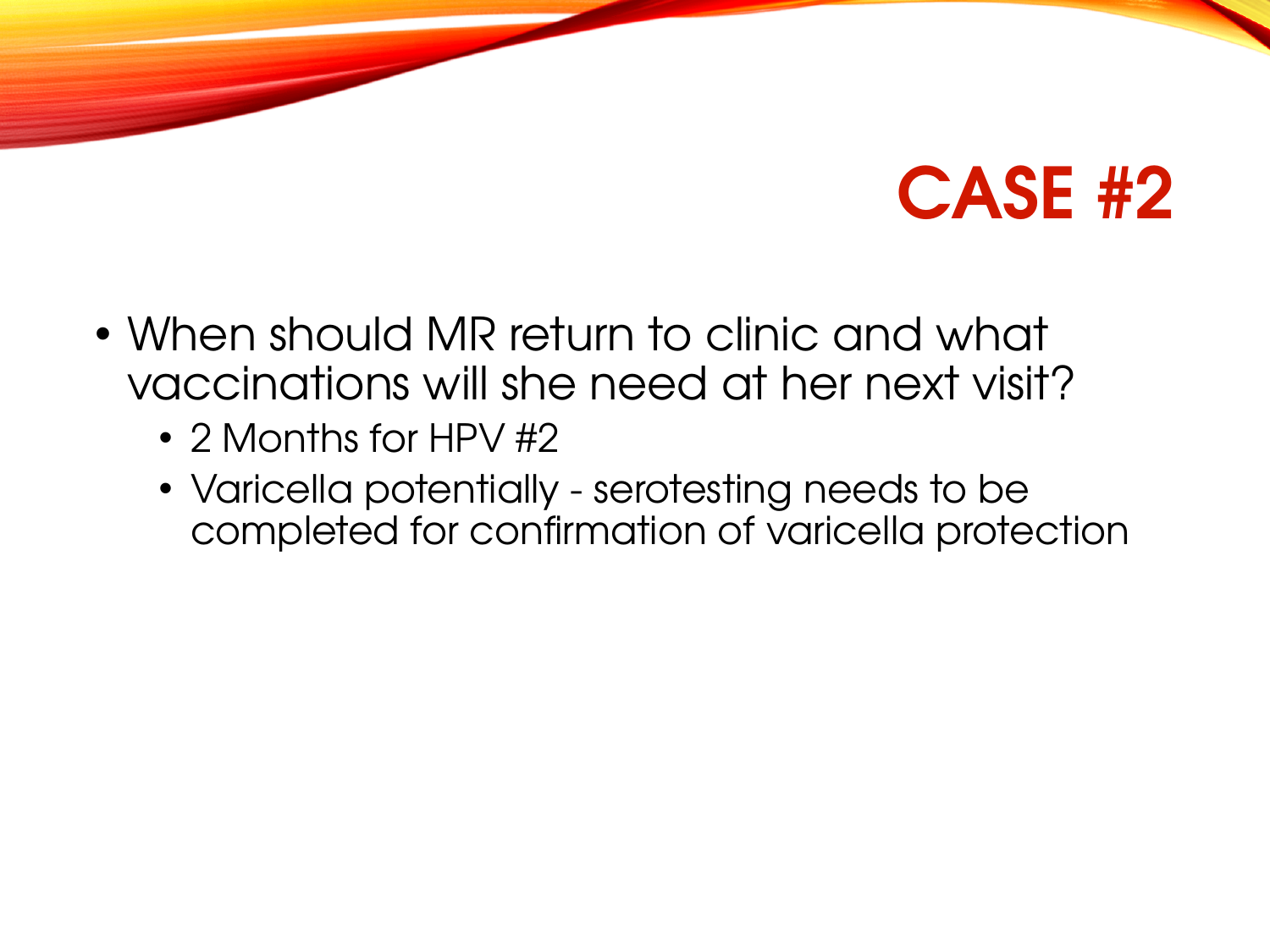

# Case #2
When should MR return to clinic and what vaccinations will she need at her next visit?
2 Months for HPV #2
Varicella potentially - serotesting needs to be completed for confirmation of varicella protection